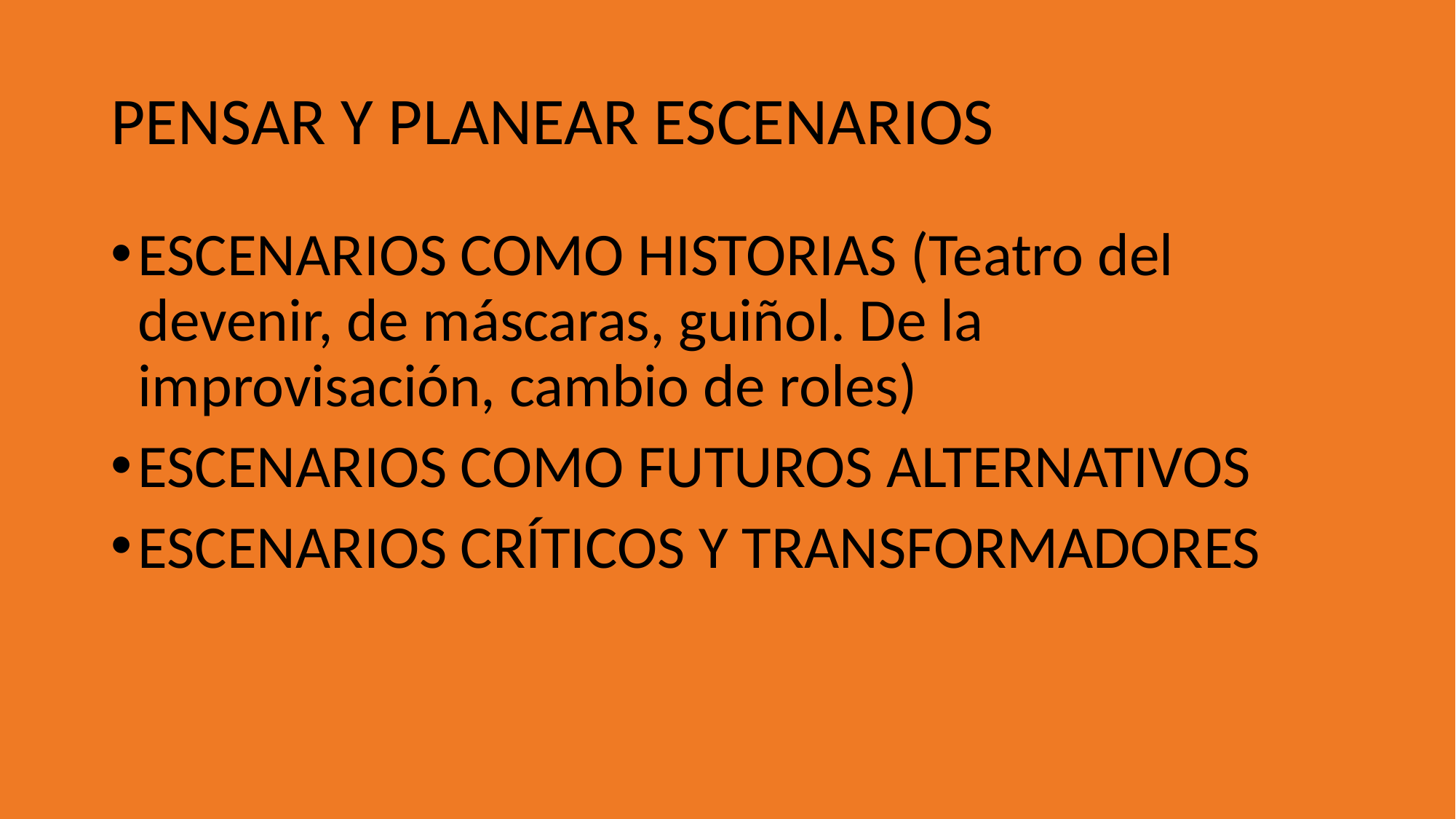

# PENSAR Y PLANEAR ESCENARIOS
ESCENARIOS COMO HISTORIAS (Teatro del devenir, de máscaras, guiñol. De la improvisación, cambio de roles)
ESCENARIOS COMO FUTUROS ALTERNATIVOS
ESCENARIOS CRÍTICOS Y TRANSFORMADORES